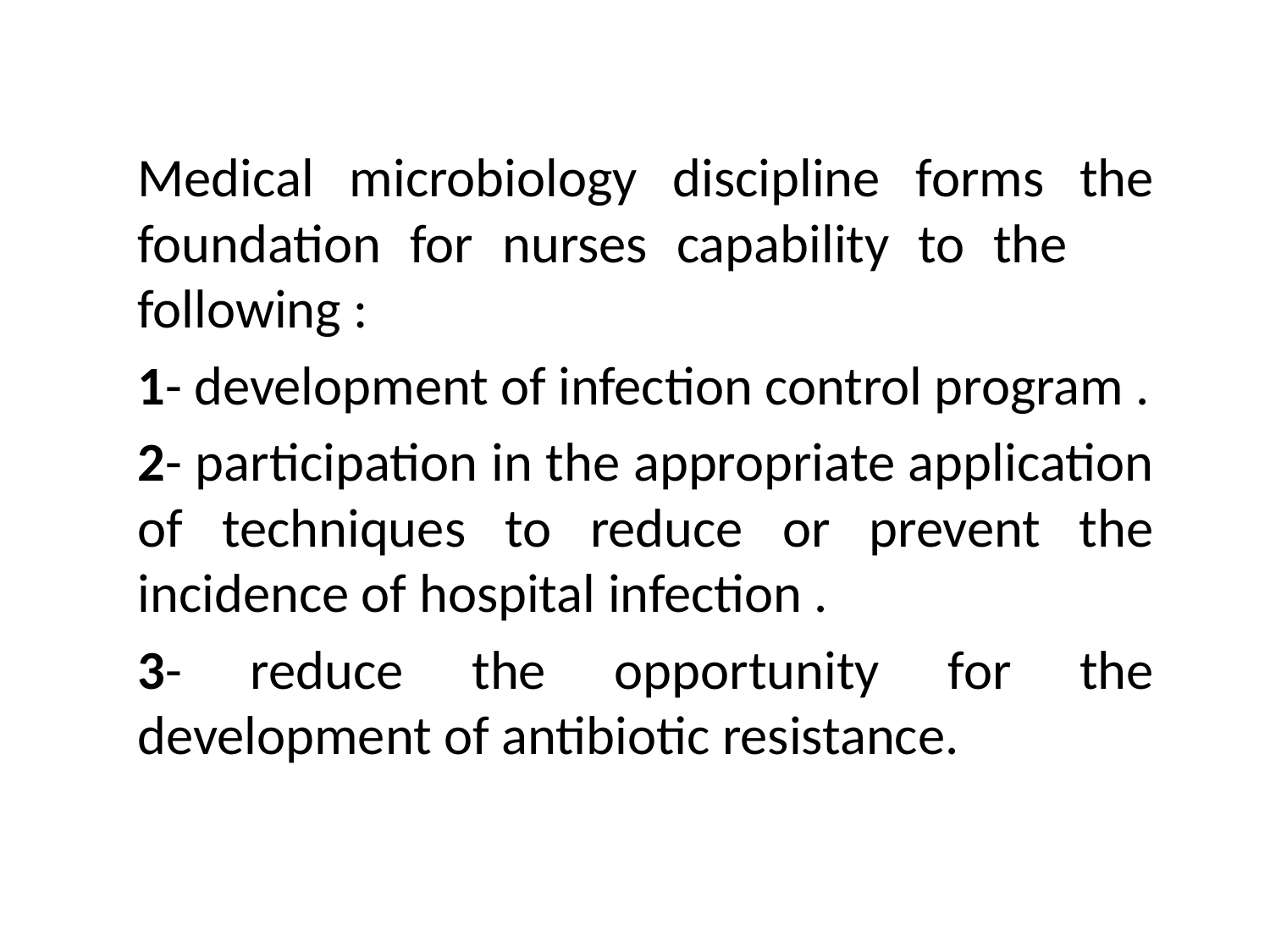

Medical microbiology discipline forms the foundation for nurses capability to the    following :
1- development of infection control program .
2- participation in the appropriate application of techniques to reduce or prevent the incidence of hospital infection .
3- reduce the opportunity for the development of antibiotic resistance.